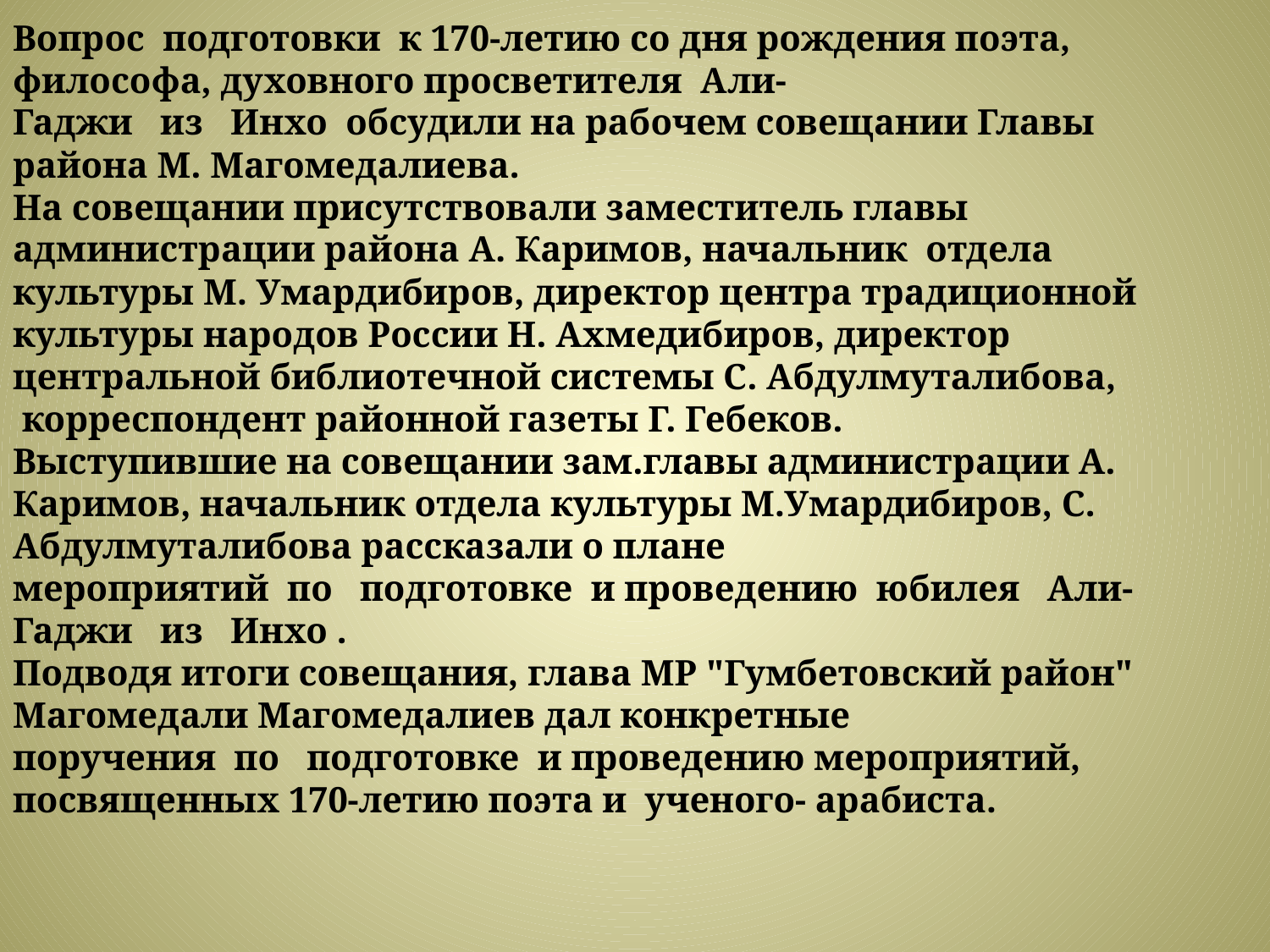

Вопрос  подготовки  к 170-летию со дня рождения поэта, философа, духовного просветителя  Али-Гаджи   из   Инхо  обсудили на рабочем совещании Главы района М. Магомедалиева.
На совещании присутствовали заместитель главы администрации района А. Каримов, начальник  отдела культуры М. Умардибиров, директор центра традиционной культуры народов России Н. Ахмедибиров, директор центральной библиотечной системы С. Абдулмуталибова,  корреспондент районной газеты Г. Гебеков.
Выступившие на совещании зам.главы администрации А. Каримов, начальник отдела культуры М.Умардибиров, С. Абдулмуталибова рассказали о плане мероприятий  по   подготовке  и проведению  юбилея   Али-Гаджи   из   Инхо .
Подводя итоги совещания, глава МР "Гумбетовский район" Магомедали Магомедалиев дал конкретные поручения  по   подготовке  и проведению мероприятий, посвященных 170-летию поэта и  ученого- арабиста.